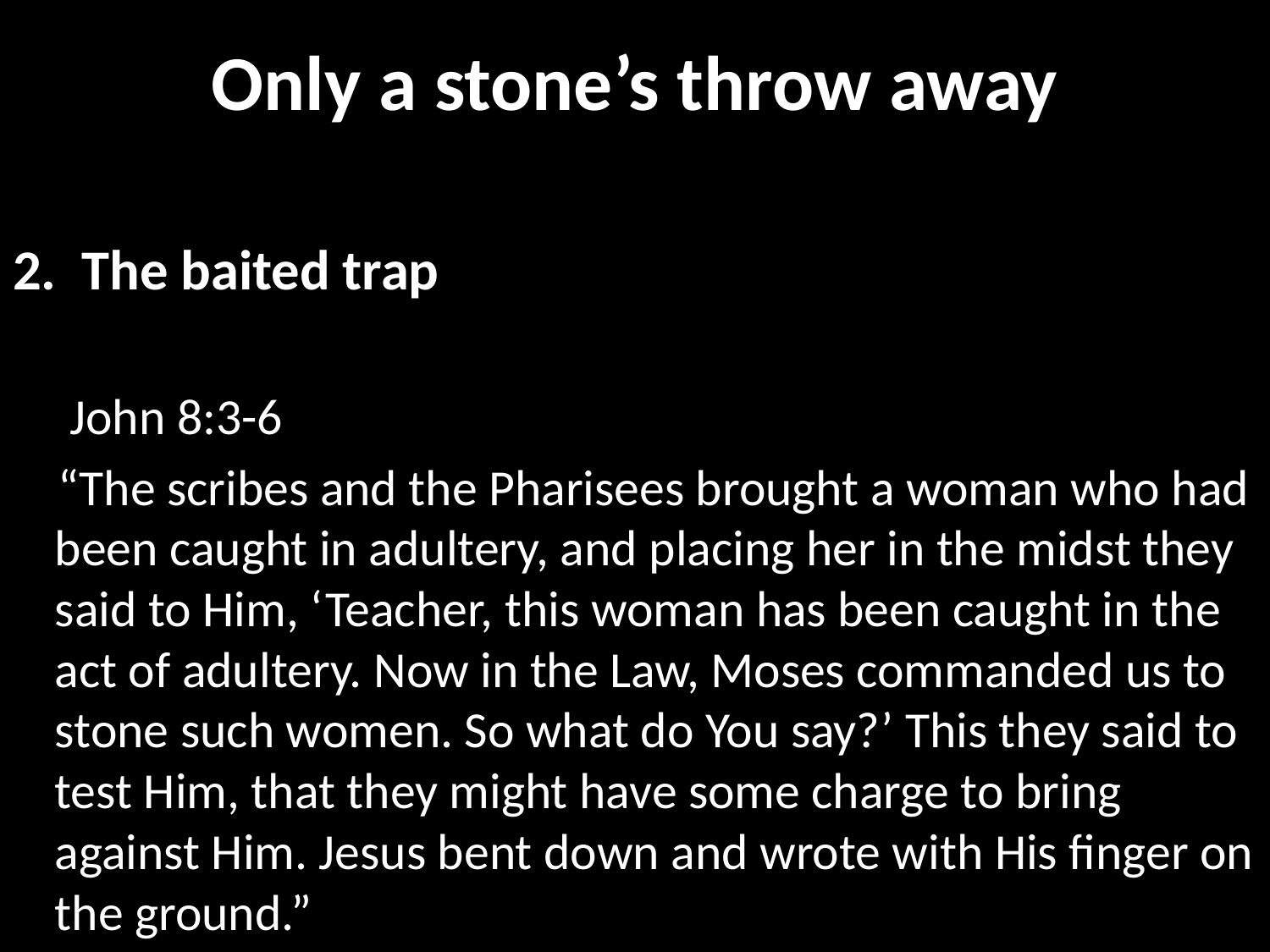

# Only a stone’s throw away

2.  The baited trap

     John 8:3-6
    “The scribes and the Pharisees brought a woman who had been caught in adultery, and placing her in the midst they said to Him, ‘Teacher, this woman has been caught in the act of adultery. Now in the Law, Moses commanded us to stone such women. So what do You say?’ This they said to test Him, that they might have some charge to bring against Him. Jesus bent down and wrote with His finger on the ground.”